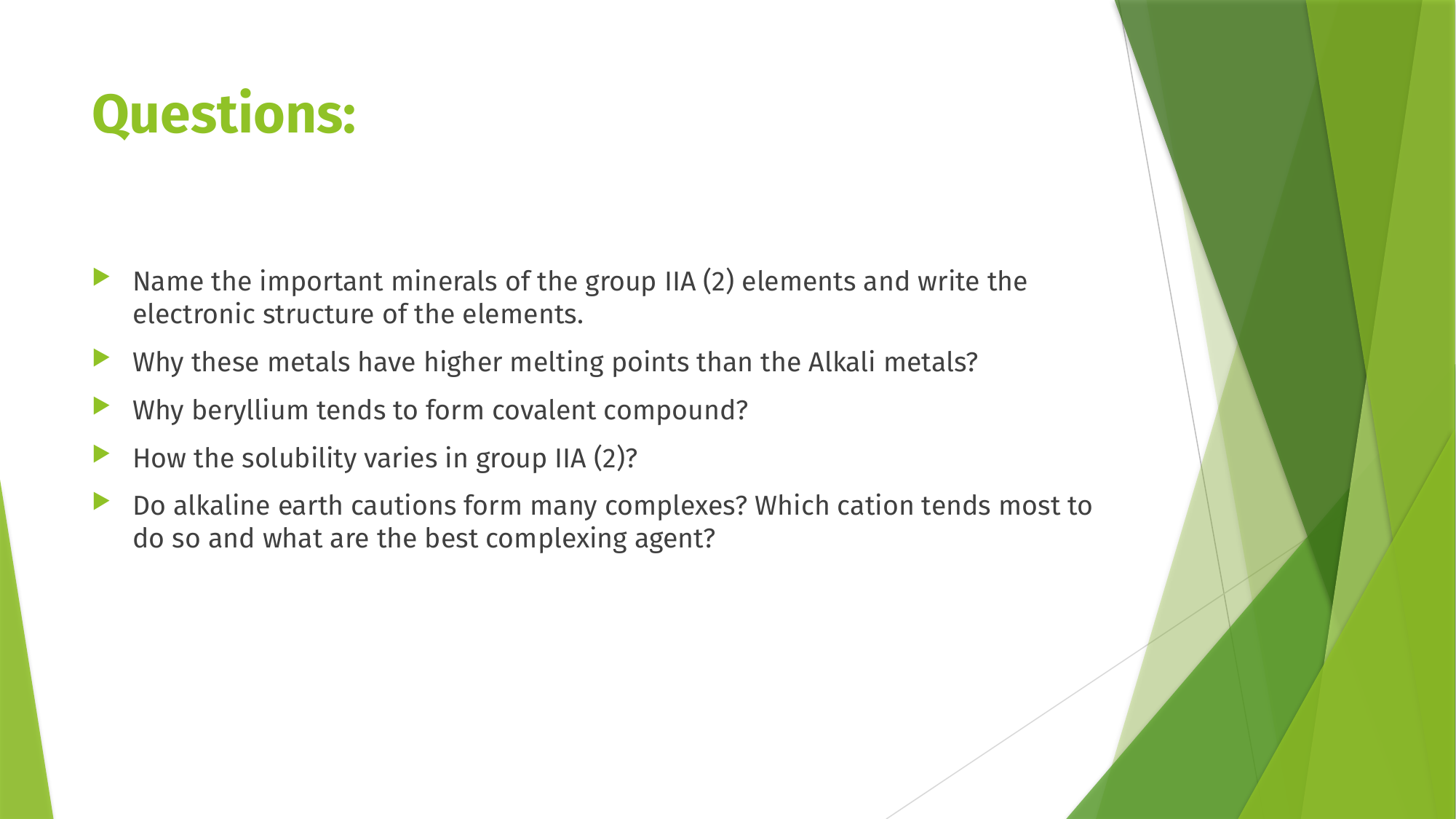

# Questions:
Name the important minerals of the group IIA (2) elements and write the electronic structure of the elements.
Why these metals have higher melting points than the Alkali metals?
Why beryllium tends to form covalent compound?
How the solubility varies in group IIA (2)?
Do alkaline earth cautions form many complexes? Which cation tends most to do so and what are the best complexing agent?